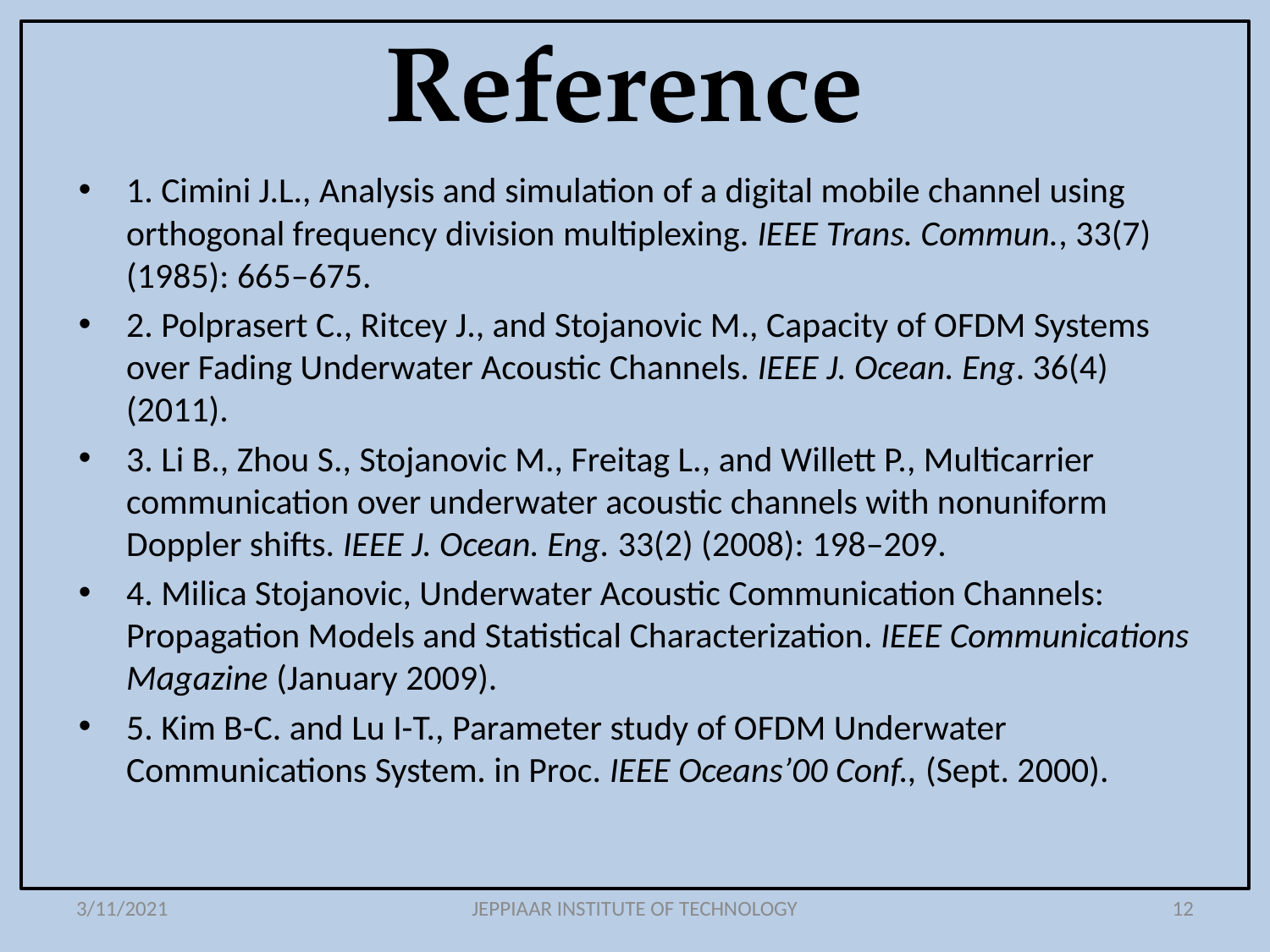

# Reference

1. Cimini J.L., Analysis and simulation of a digital mobile channel using orthogonal frequency division multiplexing. IEEE Trans. Commun., 33(7) (1985): 665–675.
2. Polprasert C., Ritcey J., and Stojanovic M., Capacity of OFDM Systems over Fading Underwater Acoustic Channels. IEEE J. Ocean. Eng. 36(4) (2011).
3. Li B., Zhou S., Stojanovic M., Freitag L., and Willett P., Multicarrier communication over underwater acoustic channels with nonuniform Doppler shifts. IEEE J. Ocean. Eng. 33(2) (2008): 198–209.
4. Milica Stojanovic, Underwater Acoustic Communication Channels: Propagation Models and Statistical Characterization. IEEE Communications Magazine (January 2009).
5. Kim B-C. and Lu I-T., Parameter study of OFDM Underwater Communications System. in Proc. IEEE Oceans’00 Conf., (Sept. 2000).

3/11/2021
JEPPIAAR INSTITUTE OF TECHNOLOGY
12